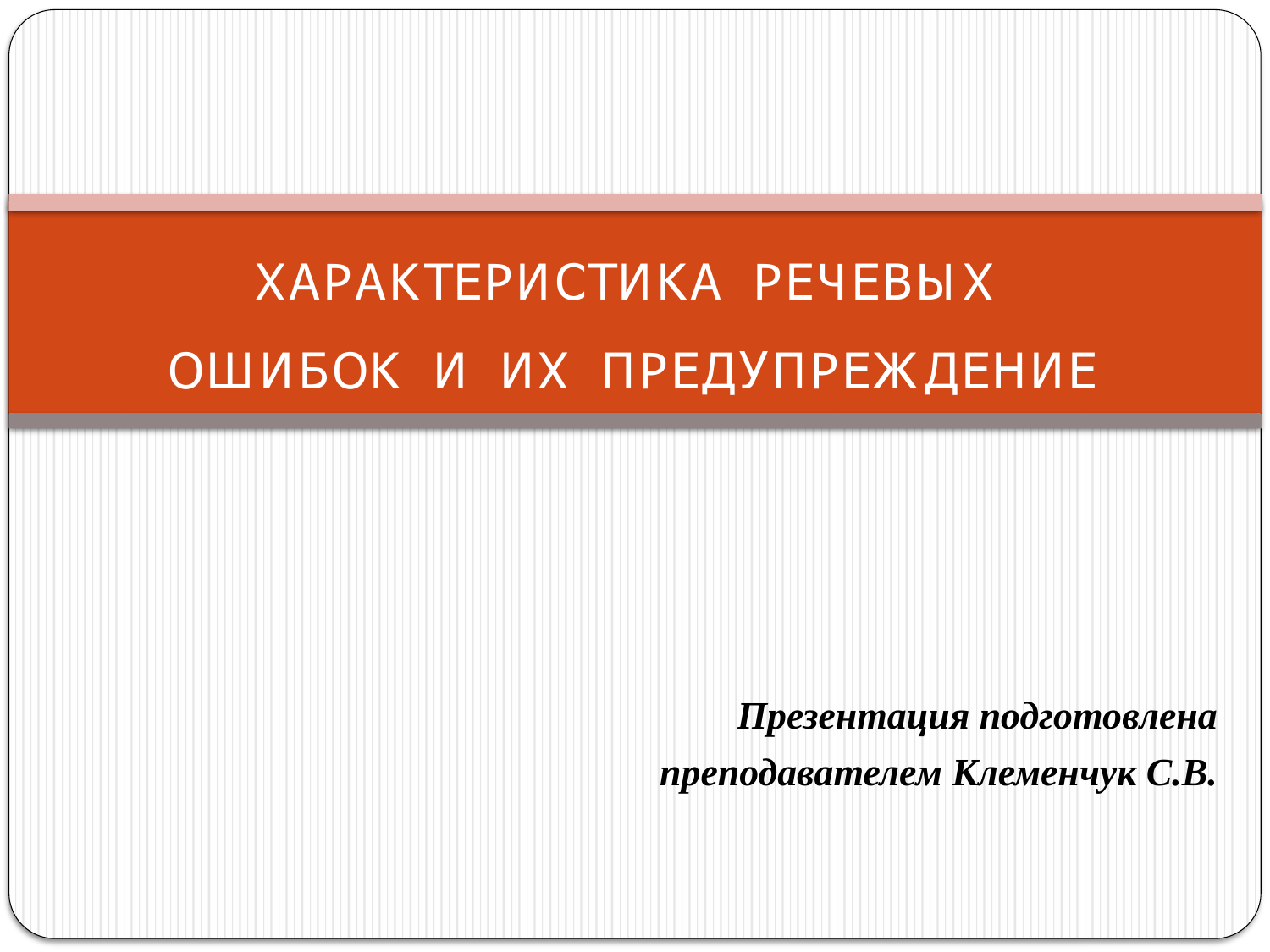

# ХАРАКТЕРИСТИКА  РЕЧЕВЫХ ОШИБОК  И  ИХ  ПРЕДУПРЕЖДЕНИЕ
Презентация подготовлена
 преподавателем Клеменчук С.В.